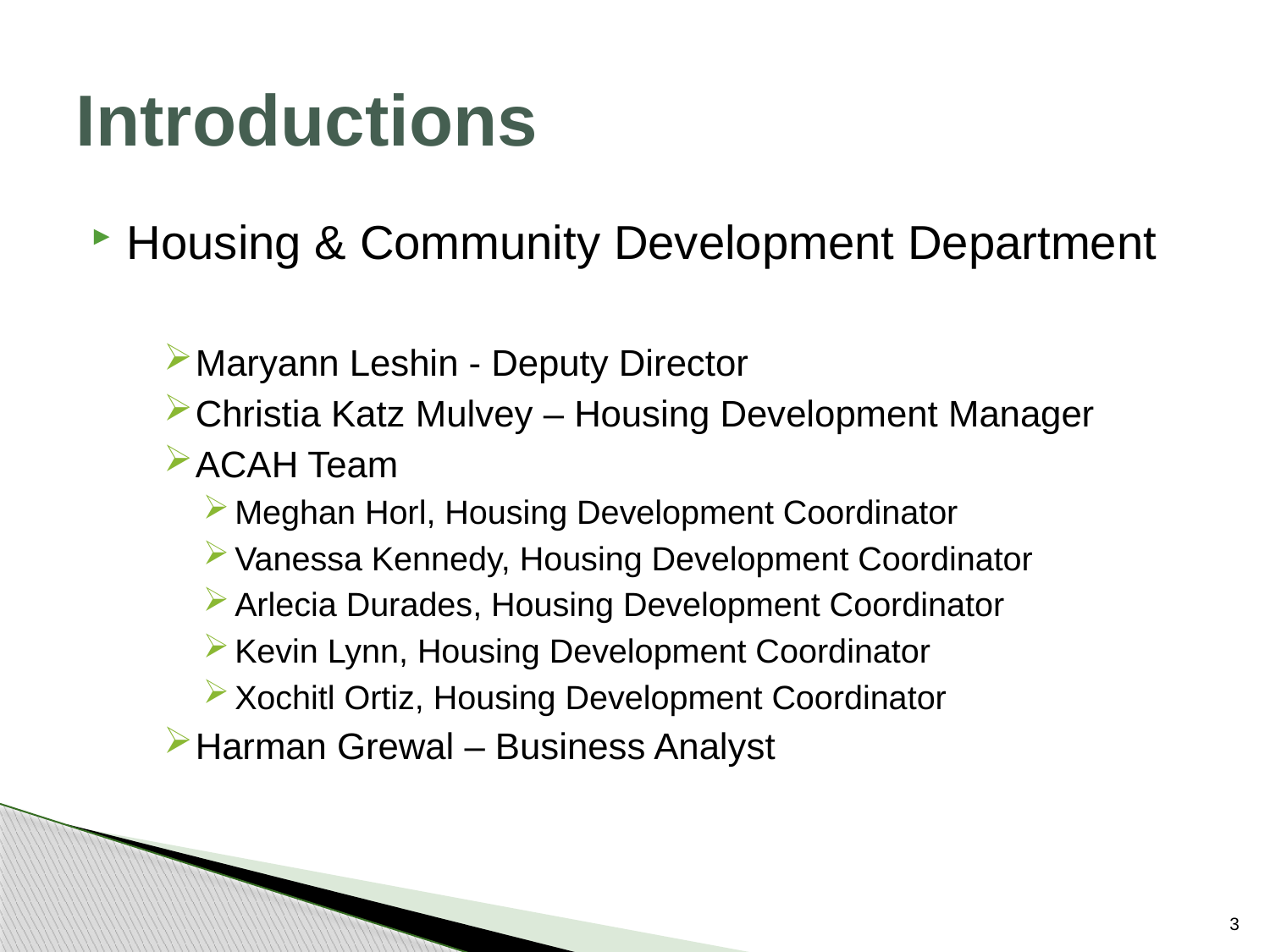

# Introductions
Housing & Community Development Department

Maryann Leshin - Deputy Director
Christia Katz Mulvey – Housing Development Manager
ACAH Team
Meghan Horl, Housing Development Coordinator
Vanessa Kennedy, Housing Development Coordinator
Arlecia Durades, Housing Development Coordinator
Kevin Lynn, Housing Development Coordinator
Xochitl Ortiz, Housing Development Coordinator
Harman Grewal – Business Analyst

3